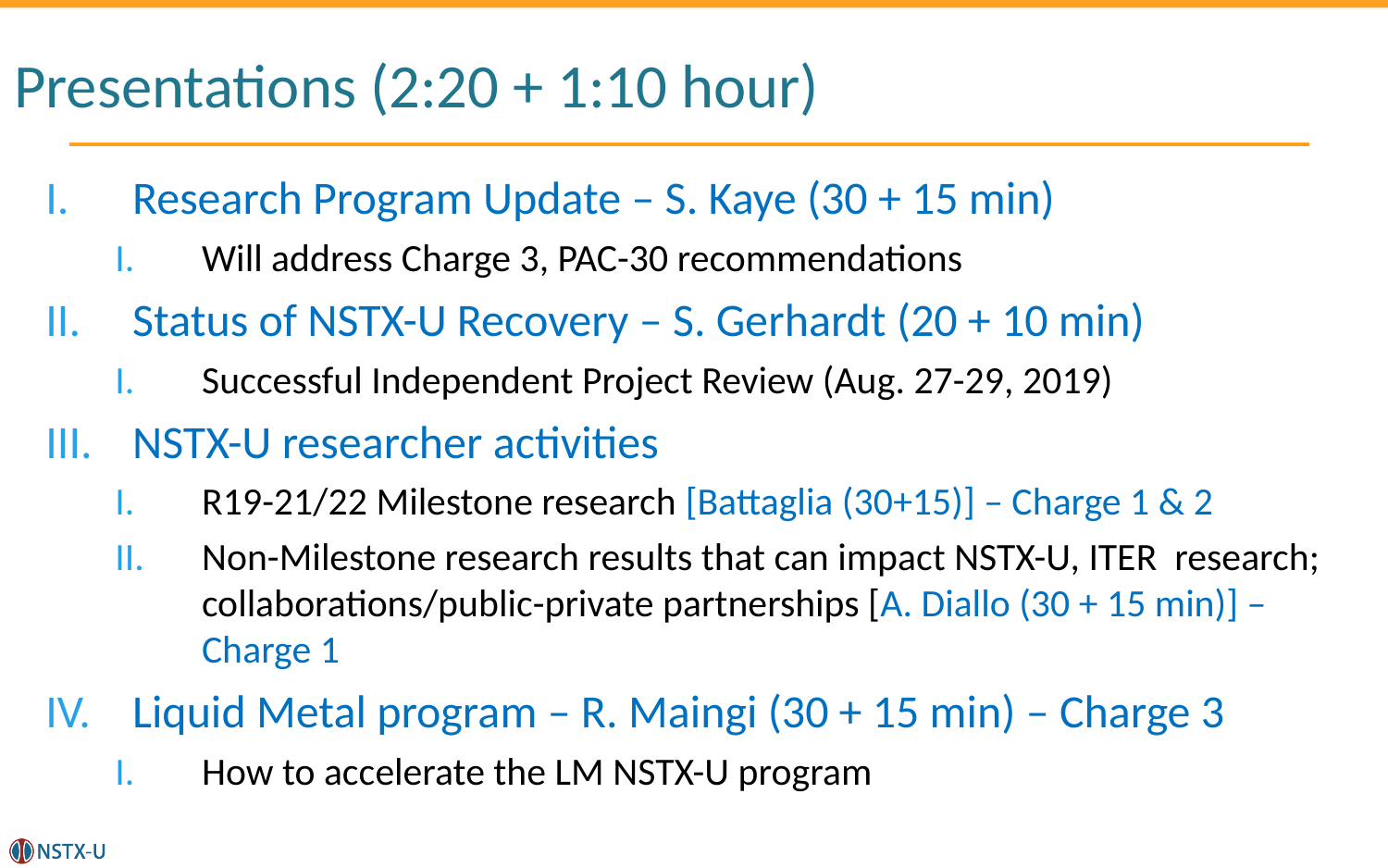

# Presentations (2:20 + 1:10 hour)
Research Program Update – S. Kaye (30 + 15 min)
Will address Charge 3, PAC-30 recommendations
Status of NSTX-U Recovery – S. Gerhardt (20 + 10 min)
Successful Independent Project Review (Aug. 27-29, 2019)
NSTX-U researcher activities
R19-21/22 Milestone research [Battaglia (30+15)] – Charge 1 & 2
Non-Milestone research results that can impact NSTX-U, ITER  research; collaborations/public-private partnerships [A. Diallo (30 + 15 min)] – Charge 1
Liquid Metal program – R. Maingi (30 + 15 min) – Charge 3
How to accelerate the LM NSTX-U program